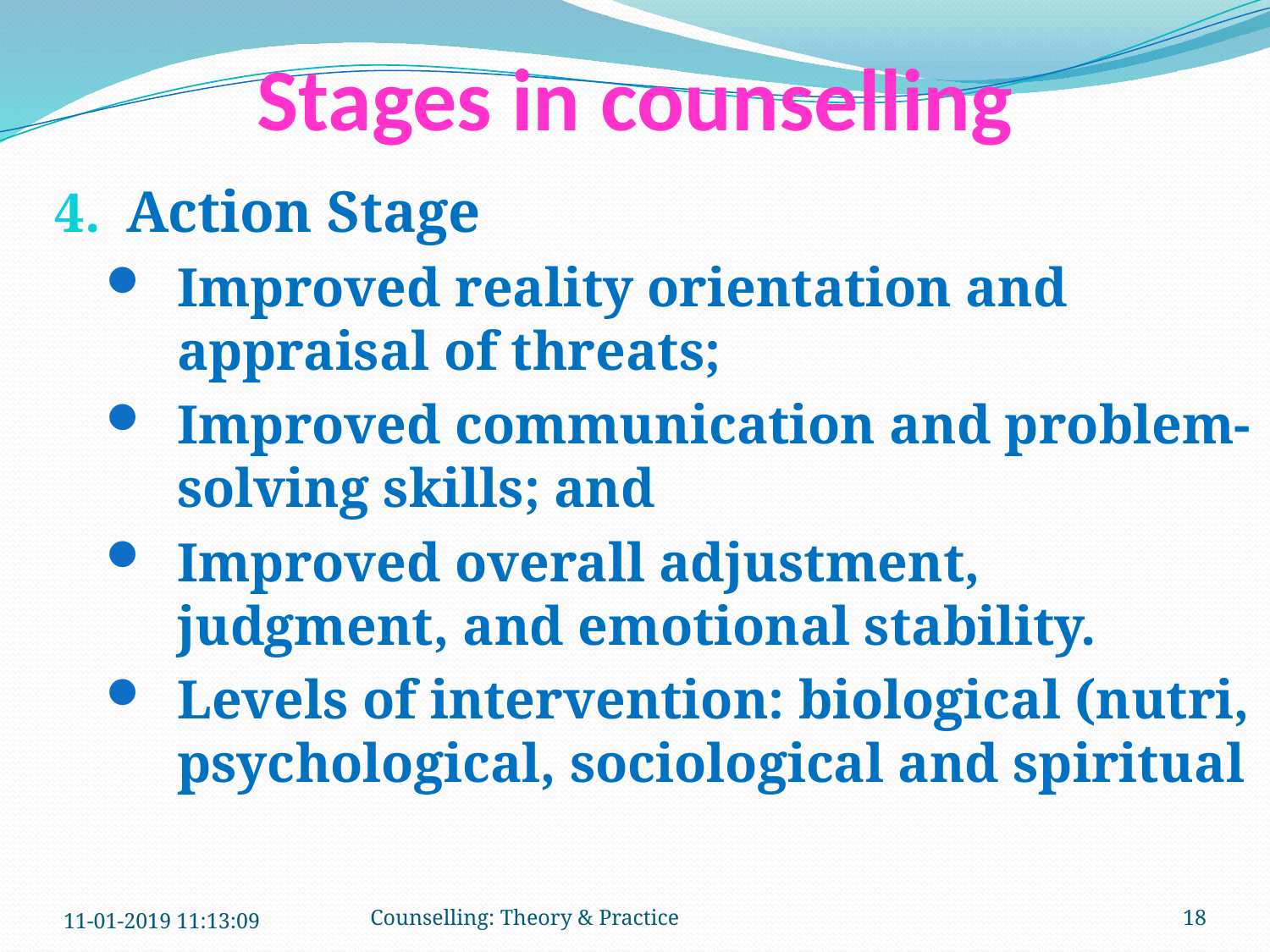

# Stages in counselling
Action Stage
Improved reality orientation and appraisal of threats;
Improved communication and problem-solving skills; and
Improved overall adjustment, judgment, and emotional stability.
Levels of intervention: biological (nutri, psychological, sociological and spiritual

11-01-2019 11:13:09
Counselling: Theory & Practice
18